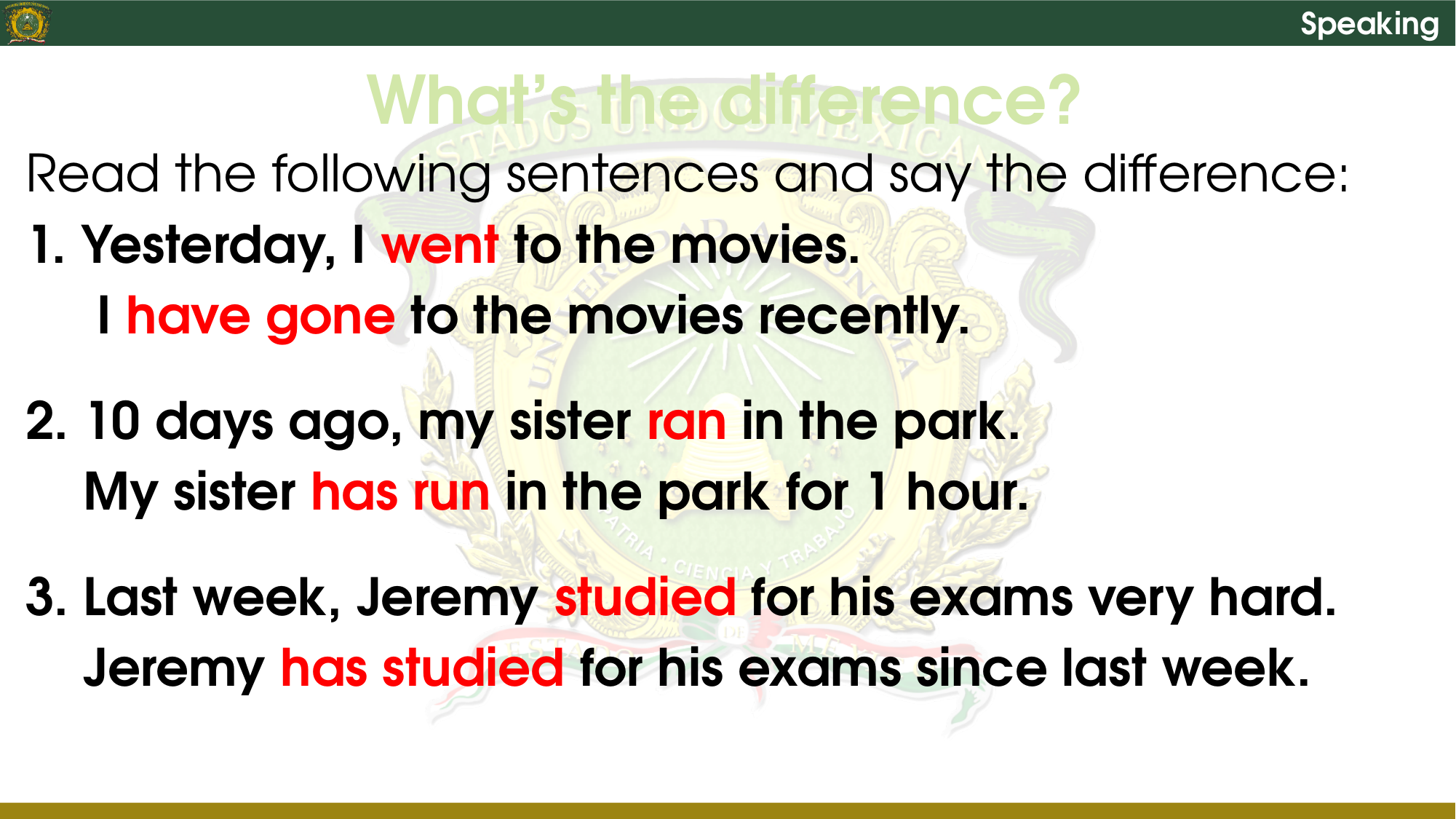

Speaking
# What’s the difference?
Read the following sentences and say the difference:
1. Yesterday, I went to the movies.
     I have gone to the movies recently.

2. 10 days ago, my sister ran in the park.
    My sister has run in the park for 1 hour.

3. Last week, Jeremy studied for his exams very hard.
    Jeremy has studied for his exams since last week.